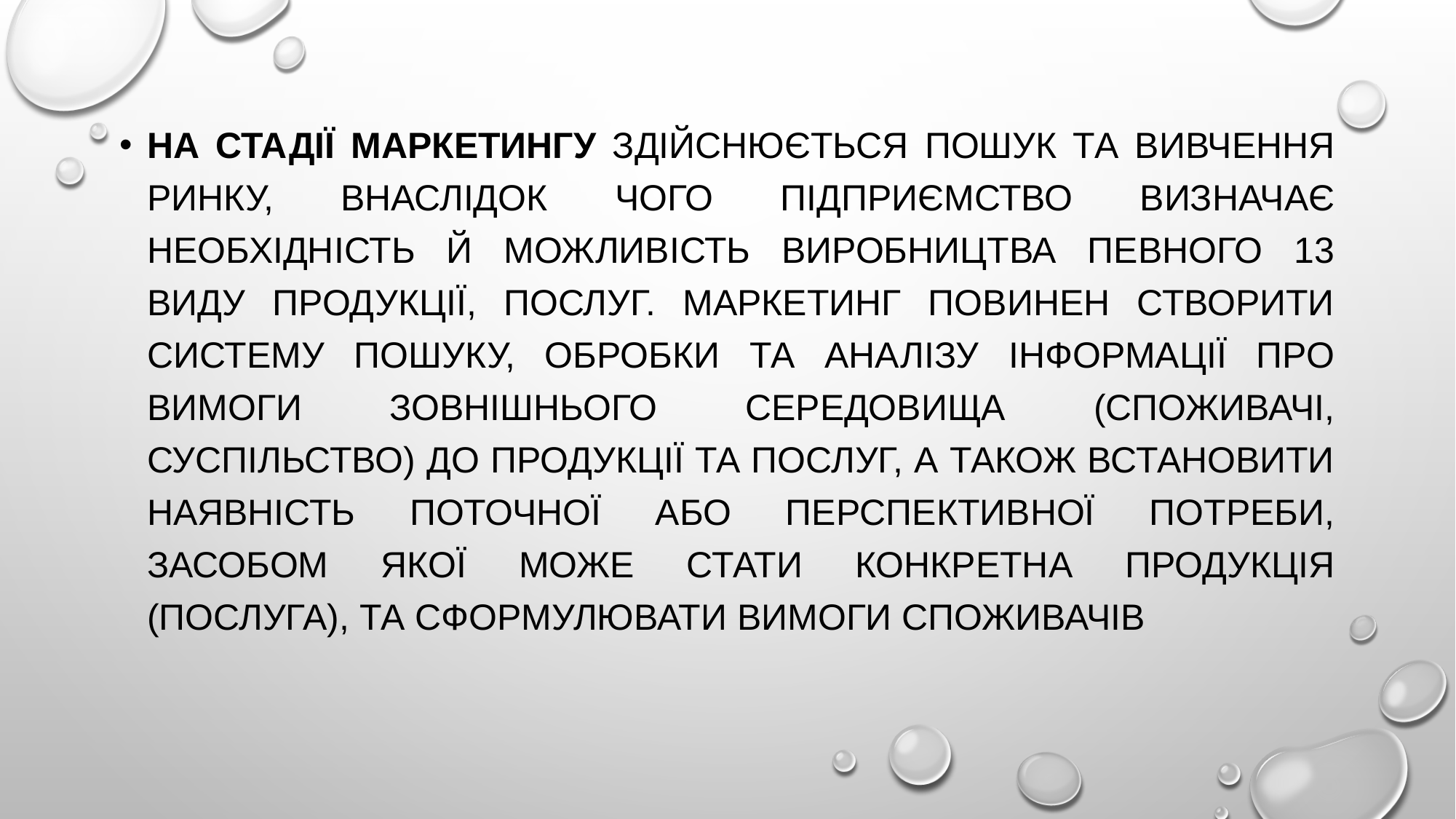

На стадії маркетингу здійснюється пошук та вивчення ринку, внаслідок чого підприємство визначає необхідність й можливість виробництва певного 13 виду продукції, послуг. Маркетинг повинен створити систему пошуку, обробки та аналізу інформації про вимоги зовнішнього середовища (споживачі, суспільство) до продукції та послуг, а також встановити наявність поточної або перспективної потреби, засобом якої може стати конкретна продукція (послуга), та сформулювати вимоги споживачів